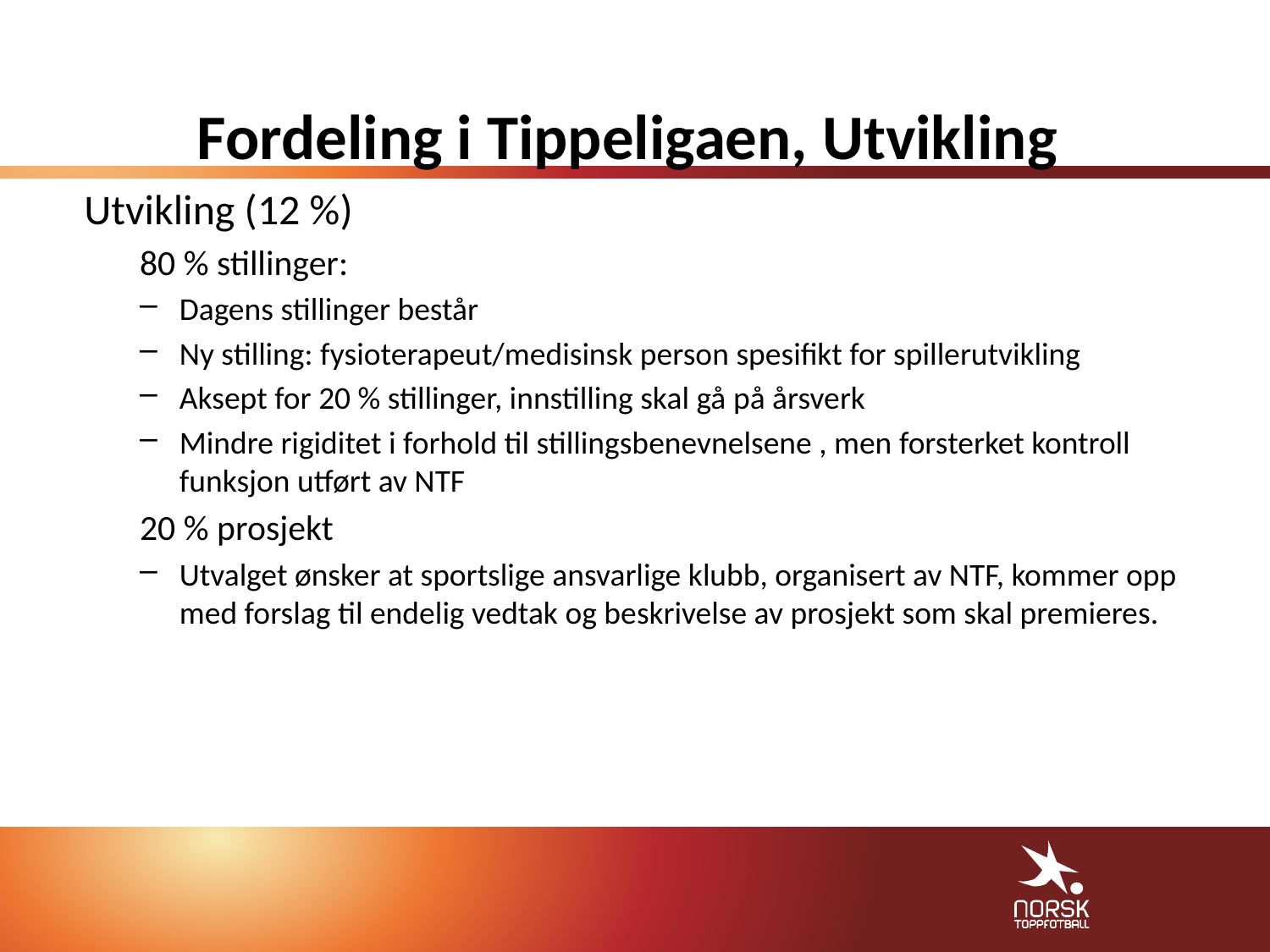

# Fordeling i Tippeligaen, Utvikling
Utvikling (12 %)
80 % stillinger:
Dagens stillinger består
Ny stilling: fysioterapeut/medisinsk person spesifikt for spillerutvikling
Aksept for 20 % stillinger, innstilling skal gå på årsverk
Mindre rigiditet i forhold til stillingsbenevnelsene , men forsterket kontroll funksjon utført av NTF
20 % prosjekt
Utvalget ønsker at sportslige ansvarlige klubb, organisert av NTF, kommer opp med forslag til endelig vedtak og beskrivelse av prosjekt som skal premieres.